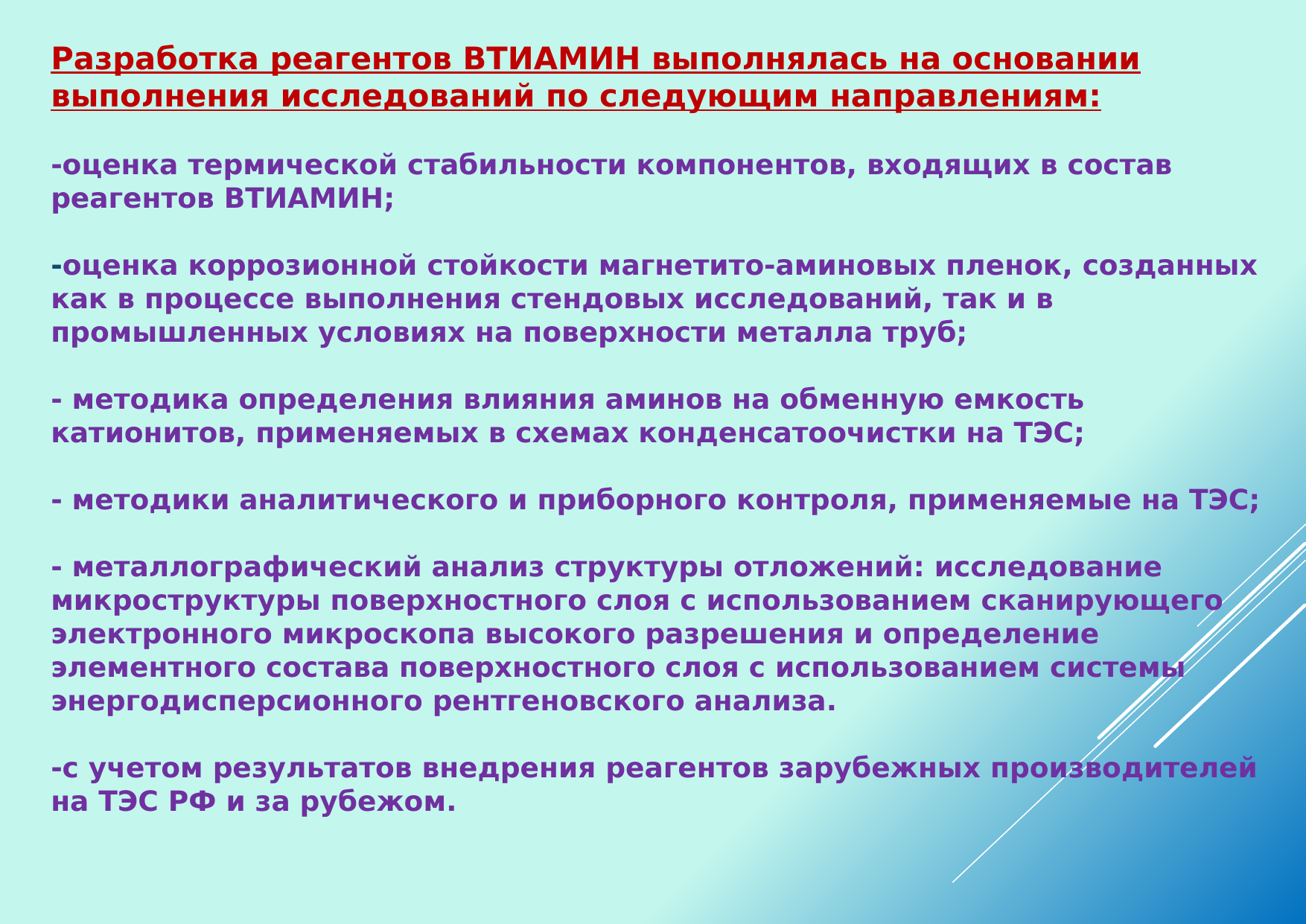

Разработка реагентов ВТИАМИН выполнялась на основании выполнения исследований по следующим направлениям:

-оценка термической стабильности компонентов, входящих в состав реагентов ВТИАМИН;

-оценка коррозионной стойкости магнетито-аминовых пленок, созданных как в процессе выполнения стендовых исследований, так и в промышленных условиях на поверхности металла труб;

- методика определения влияния аминов на обменную емкость катионитов, применяемых в схемах конденсатоочистки на ТЭС;

- методики аналитического и приборного контроля, применяемые на ТЭС;

- металлографический анализ структуры отложений: исследование микроструктуры поверхностного слоя с использованием сканирующего электронного микроскопа высокого разрешения и определение элементного состава поверхностного слоя с использованием системы энергодисперсионного рентгеновского анализа.

-с учетом результатов внедрения реагентов зарубежных производителей на ТЭС РФ и за рубежом.